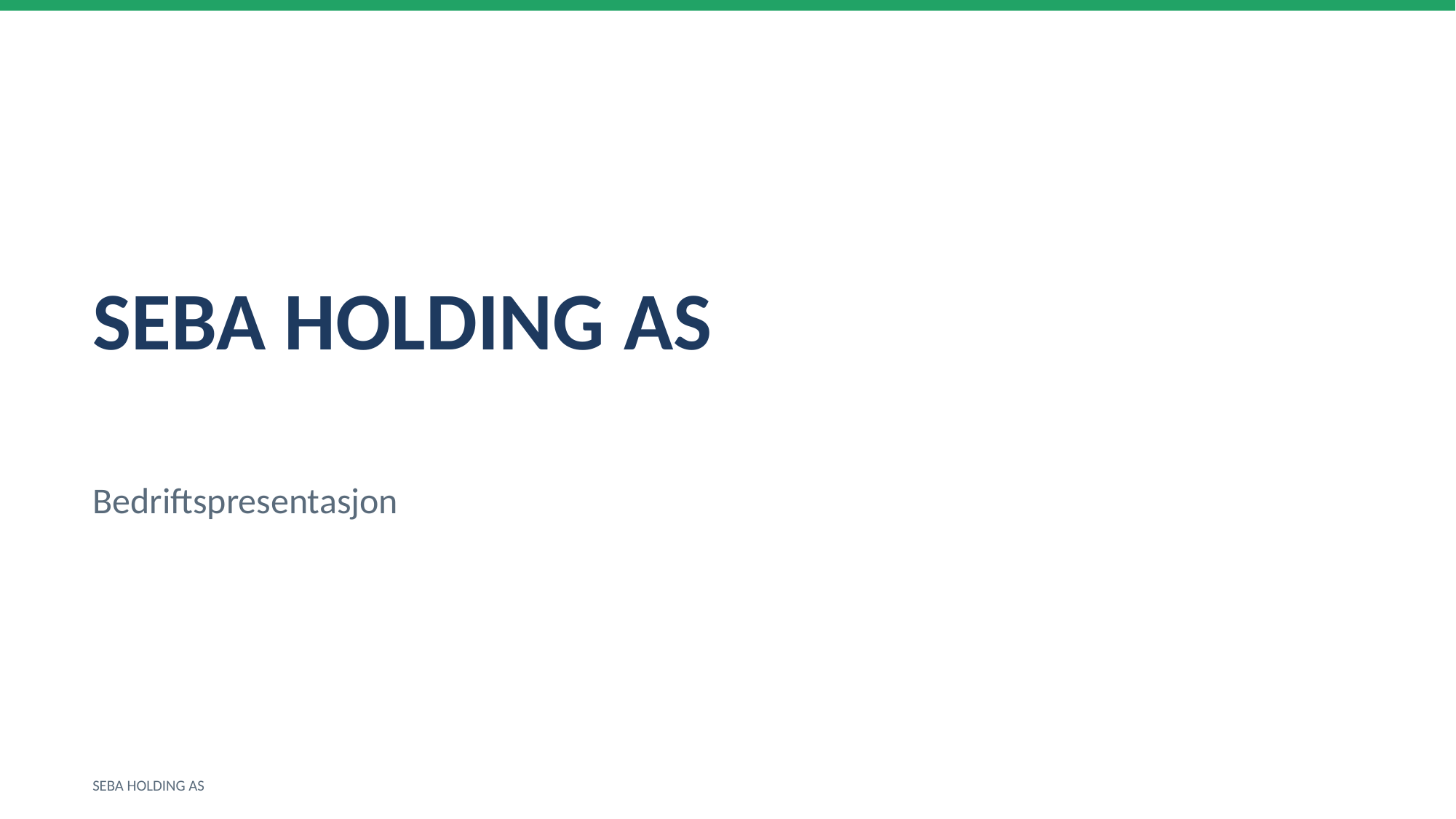

SEBA HOLDING AS
Bedriftspresentasjon
SEBA HOLDING AS